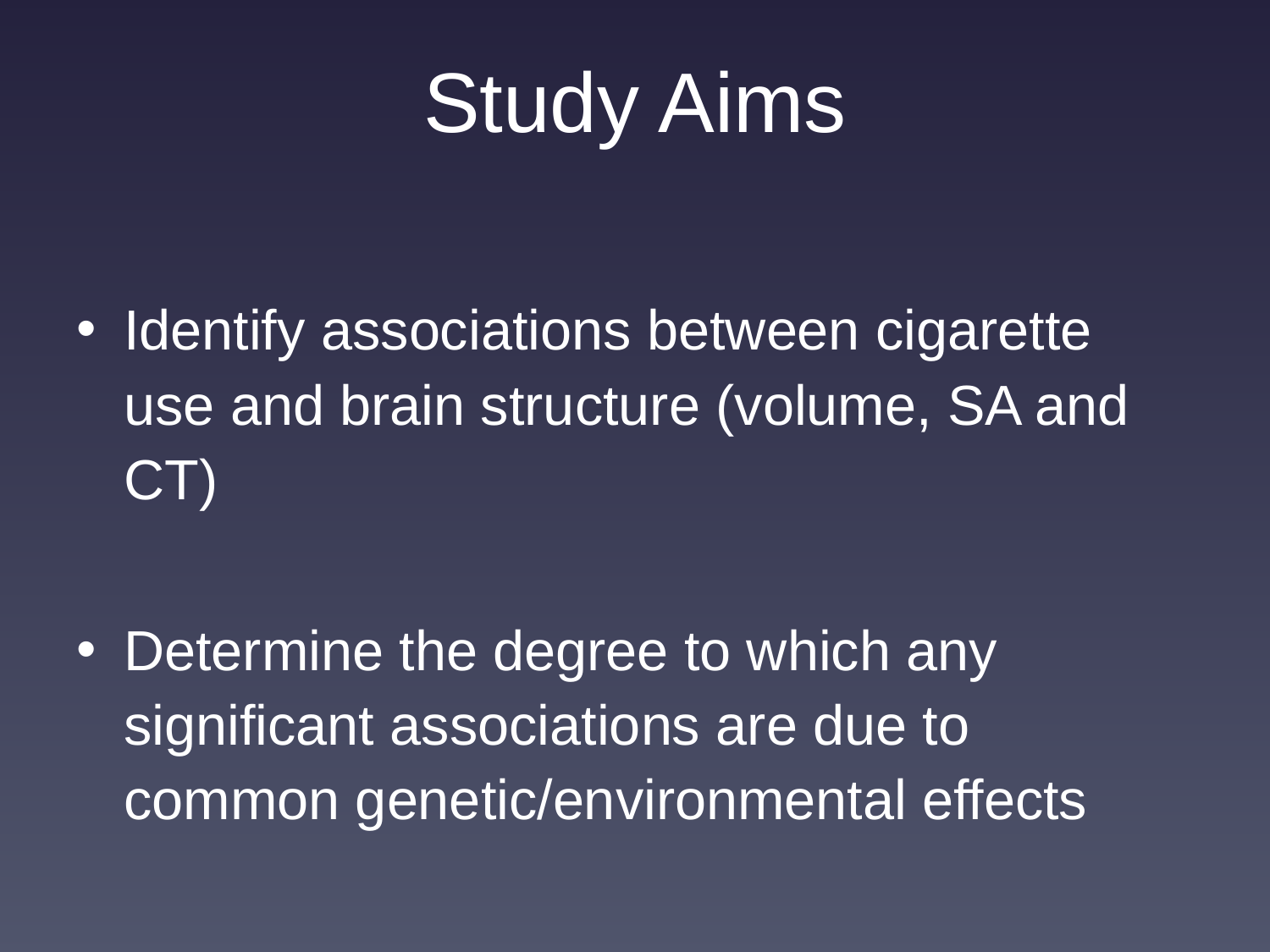

# Study Aims
Identify associations between cigarette use and brain structure (volume, SA and CT)

Determine the degree to which any significant associations are due to common genetic/environmental effects